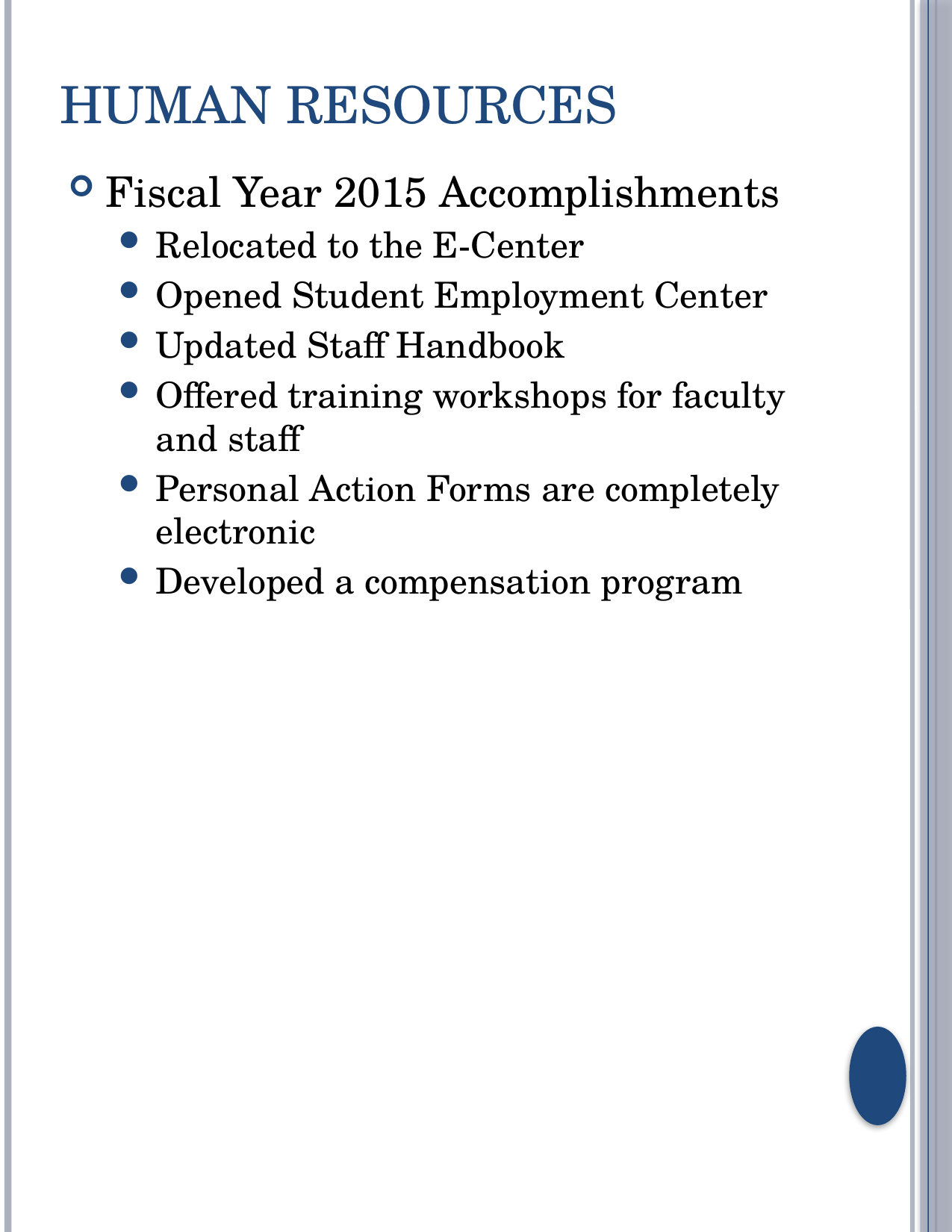

# Human Resources
Fiscal Year 2015 Accomplishments
Relocated to the E-Center
Opened Student Employment Center
Updated Staff Handbook
Offered training workshops for faculty and staff
Personal Action Forms are completely electronic
Developed a compensation program